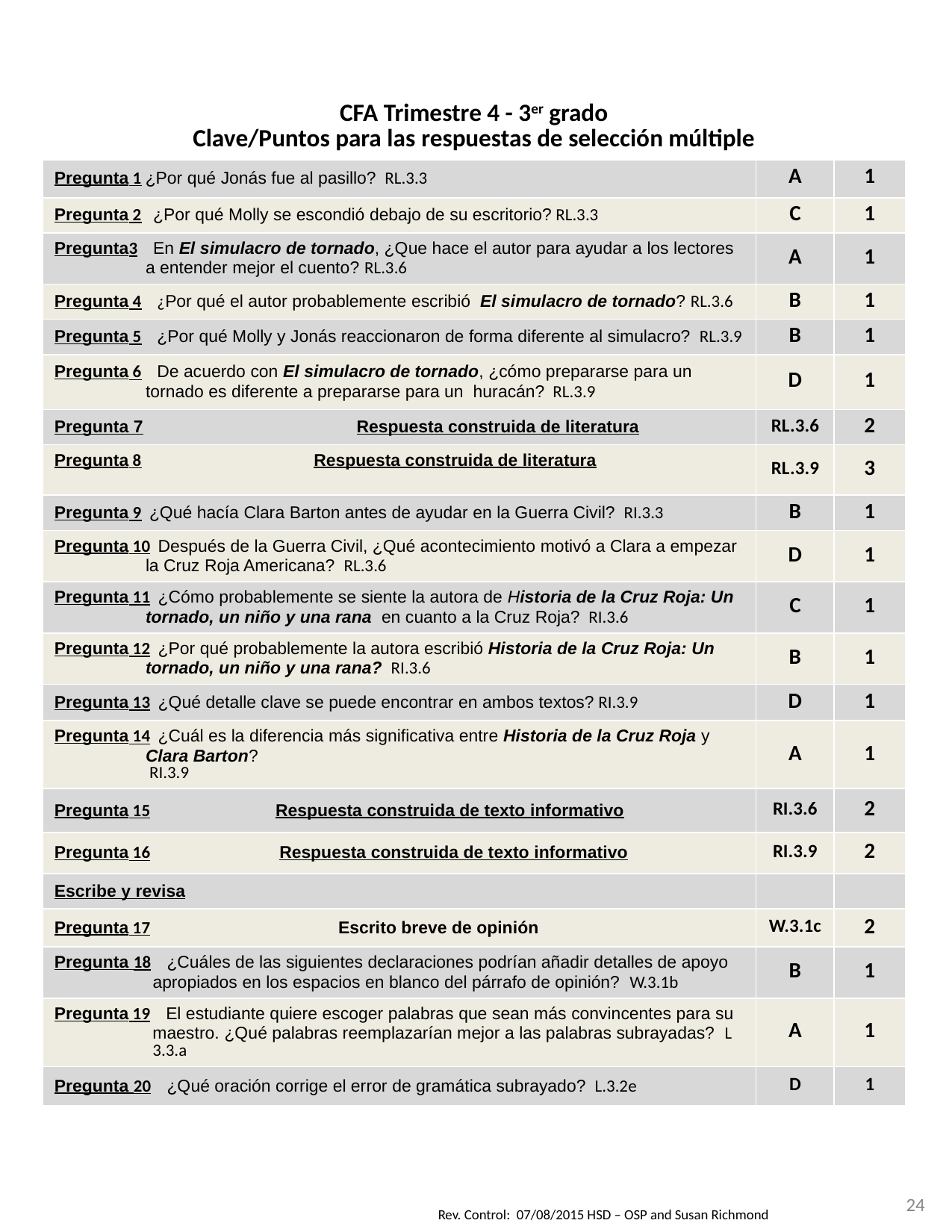

| CFA Trimestre 4 - 3er grado Clave/Puntos para las respuestas de selección múltiple |  |  |
| --- | --- | --- |
| Pregunta 1 ¿Por qué Jonás fue al pasillo? RL.3.3 | A | 1 |
| Pregunta 2 ¿Por qué Molly se escondió debajo de su escritorio? RL.3.3 | C | 1 |
| Pregunta3 En El simulacro de tornado, ¿Que hace el autor para ayudar a los lectores a entender mejor el cuento? RL.3.6 | A | 1 |
| Pregunta 4 ¿Por qué el autor probablemente escribió El simulacro de tornado? RL.3.6 | B | 1 |
| Pregunta 5 ¿Por qué Molly y Jonás reaccionaron de forma diferente al simulacro? RL.3.9 | B | 1 |
| Pregunta 6 De acuerdo con El simulacro de tornado, ¿cómo prepararse para un tornado es diferente a prepararse para un huracán? RL.3.9 | D | 1 |
| Pregunta 7 Respuesta construida de literatura | RL.3.6 | 2 |
| Pregunta 8 Respuesta construida de literatura | RL.3.9 | 3 |
| Pregunta 9 ¿Qué hacía Clara Barton antes de ayudar en la Guerra Civil? RI.3.3 | B | 1 |
| Pregunta 10 Después de la Guerra Civil, ¿Qué acontecimiento motivó a Clara a empezar la Cruz Roja Americana? RL.3.6 | D | 1 |
| Pregunta 11 ¿Cómo probablemente se siente la autora de Historia de la Cruz Roja: Un tornado, un niño y una rana en cuanto a la Cruz Roja? RI.3.6 | C | 1 |
| Pregunta 12 ¿Por qué probablemente la autora escribió Historia de la Cruz Roja: Un tornado, un niño y una rana? RI.3.6 | B | 1 |
| Pregunta 13 ¿Qué detalle clave se puede encontrar en ambos textos? RI.3.9 | D | 1 |
| Pregunta 14 ¿Cuál es la diferencia más significativa entre Historia de la Cruz Roja y Clara Barton? RI.3.9 | A | 1 |
| Pregunta 15 Respuesta construida de texto informativo | RI.3.6 | 2 |
| Pregunta 16 Respuesta construida de texto informativo | RI.3.9 | 2 |
| Escribe y revisa |  |  |
| Pregunta 17 Escrito breve de opinión | W.3.1c | 2 |
| Pregunta 18 ¿Cuáles de las siguientes declaraciones podrían añadir detalles de apoyo apropiados en los espacios en blanco del párrafo de opinión? W.3.1b | B | 1 |
| Pregunta 19 El estudiante quiere escoger palabras que sean más convincentes para su maestro. ¿Qué palabras reemplazarían mejor a las palabras subrayadas? L 3.3.a | A | 1 |
| Pregunta 20 ¿Qué oración corrige el error de gramática subrayado? L.3.2e | D | 1 |
24